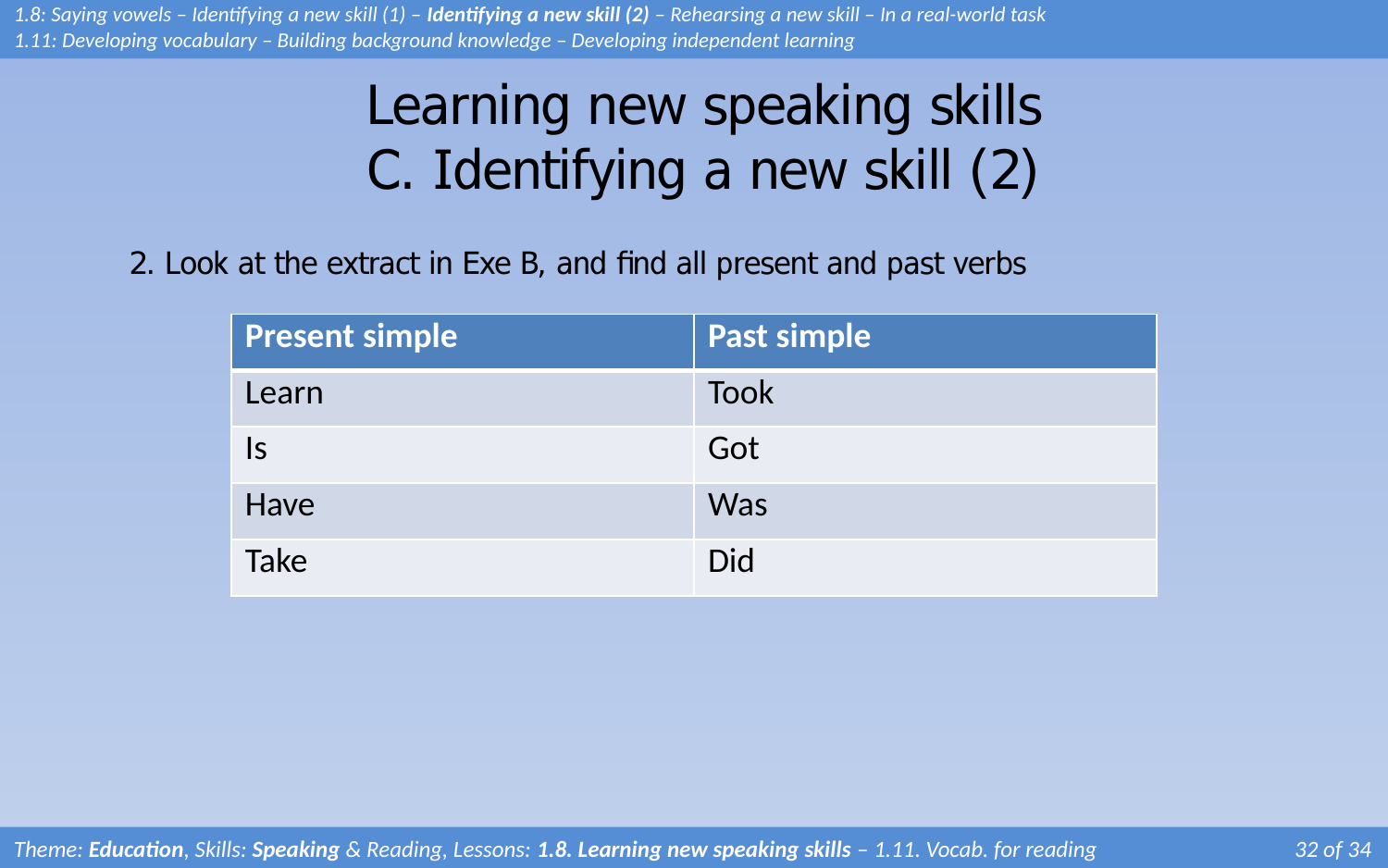

1.8: Saying vowels – Identifying a new skill (1) – Identifying a new skill (2) – Rehearsing a new skill – In a real-world task
1.11: Developing vocabulary – Building background knowledge – Developing independent learning
# Learning new speaking skills C. Identifying a new skill (2)
2. Look at the extract in Exe B, and find all present and past verbs
| Present simple | Past simple |
| --- | --- |
| Learn | Took |
| Is | Got |
| Have | Was |
| Take | Did |
Theme: Education, Skills: Speaking & Reading, Lessons: 1.8. Learning new speaking skills – 1.11. Vocab. for reading	    	      32 of 34